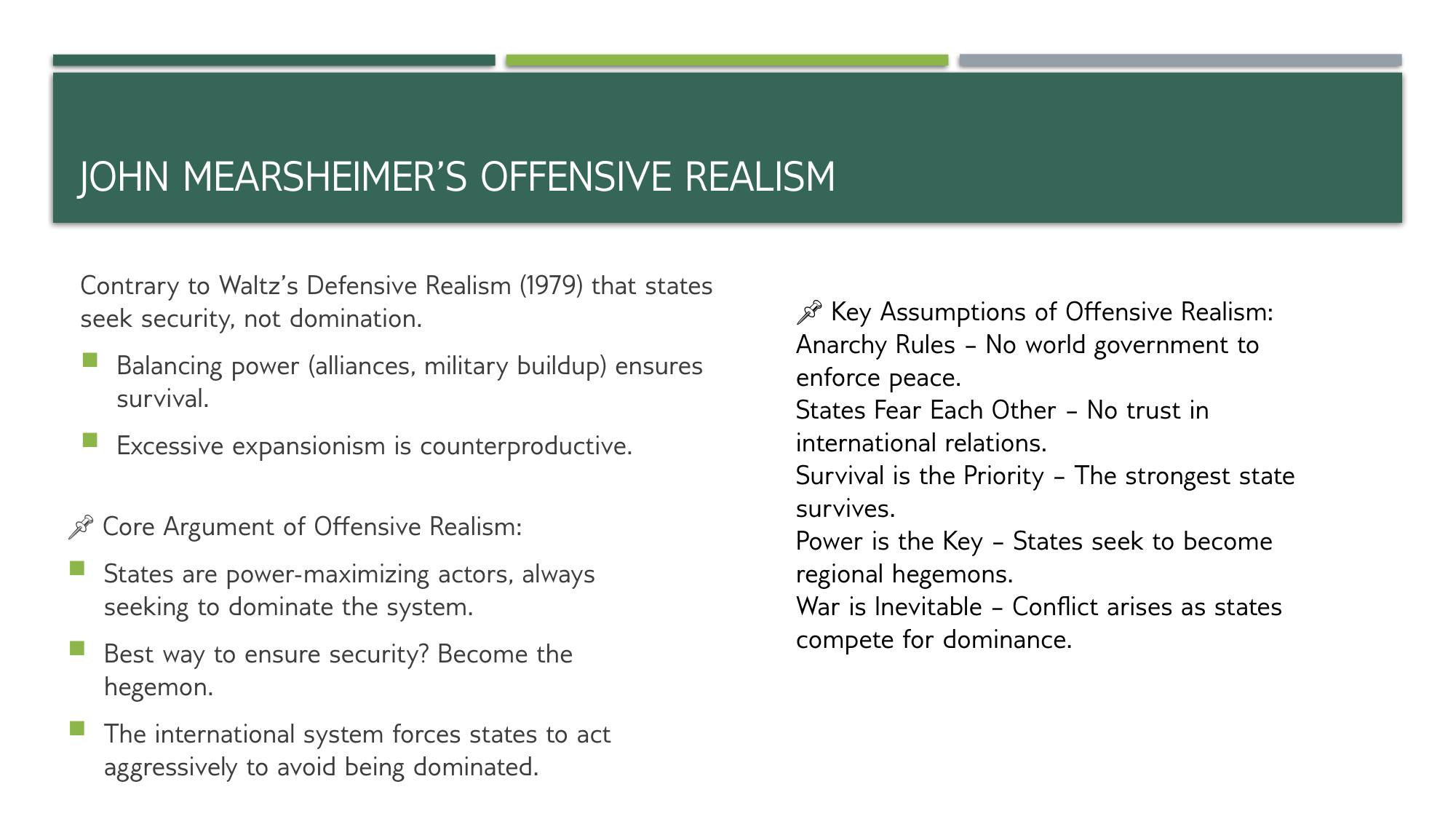

# John Mearsheimer’s Offensive Realism
Contrary to Waltz’s Defensive Realism (1979) that states seek security, not domination.
Balancing power (alliances, military buildup) ensures survival.
Excessive expansionism is counterproductive.
📌 Key Assumptions of Offensive Realism:
Anarchy Rules – No world government to enforce peace.
States Fear Each Other – No trust in international relations.
Survival is the Priority – The strongest state survives.
Power is the Key – States seek to become regional hegemons.
War is Inevitable – Conflict arises as states compete for dominance.
📌 Core Argument of Offensive Realism:
States are power-maximizing actors, always seeking to dominate the system.
Best way to ensure security? Become the hegemon.
The international system forces states to act aggressively to avoid being dominated.